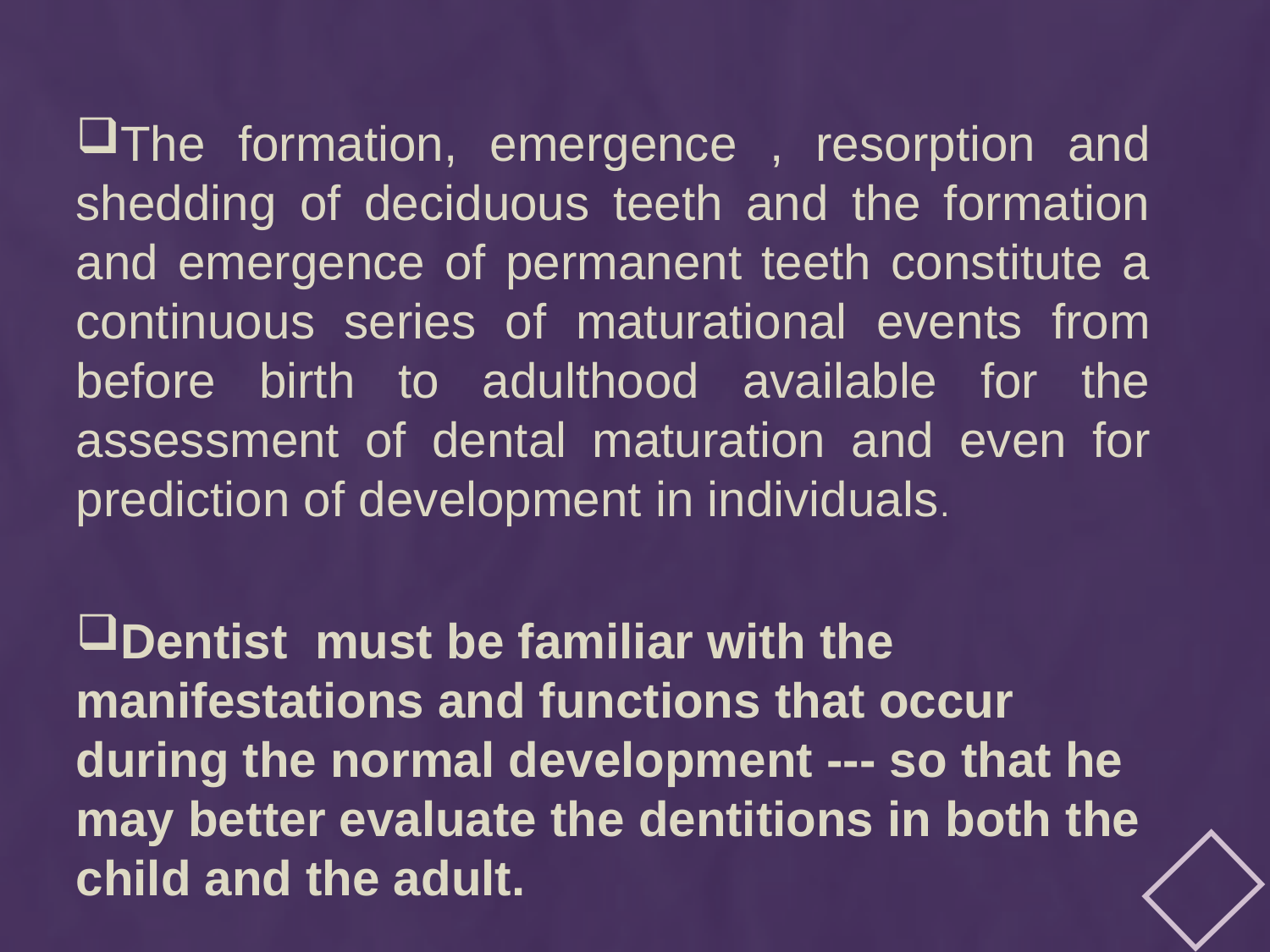

The formation, emergence , resorption and shedding of deciduous teeth and the formation and emergence of permanent teeth constitute a continuous series of maturational events from before birth to adulthood available for the assessment of dental maturation and even for prediction of development in individuals.
Dentist  must be familiar with the manifestations and functions that occur during the normal development --- so that he may better evaluate the dentitions in both the child and the adult.